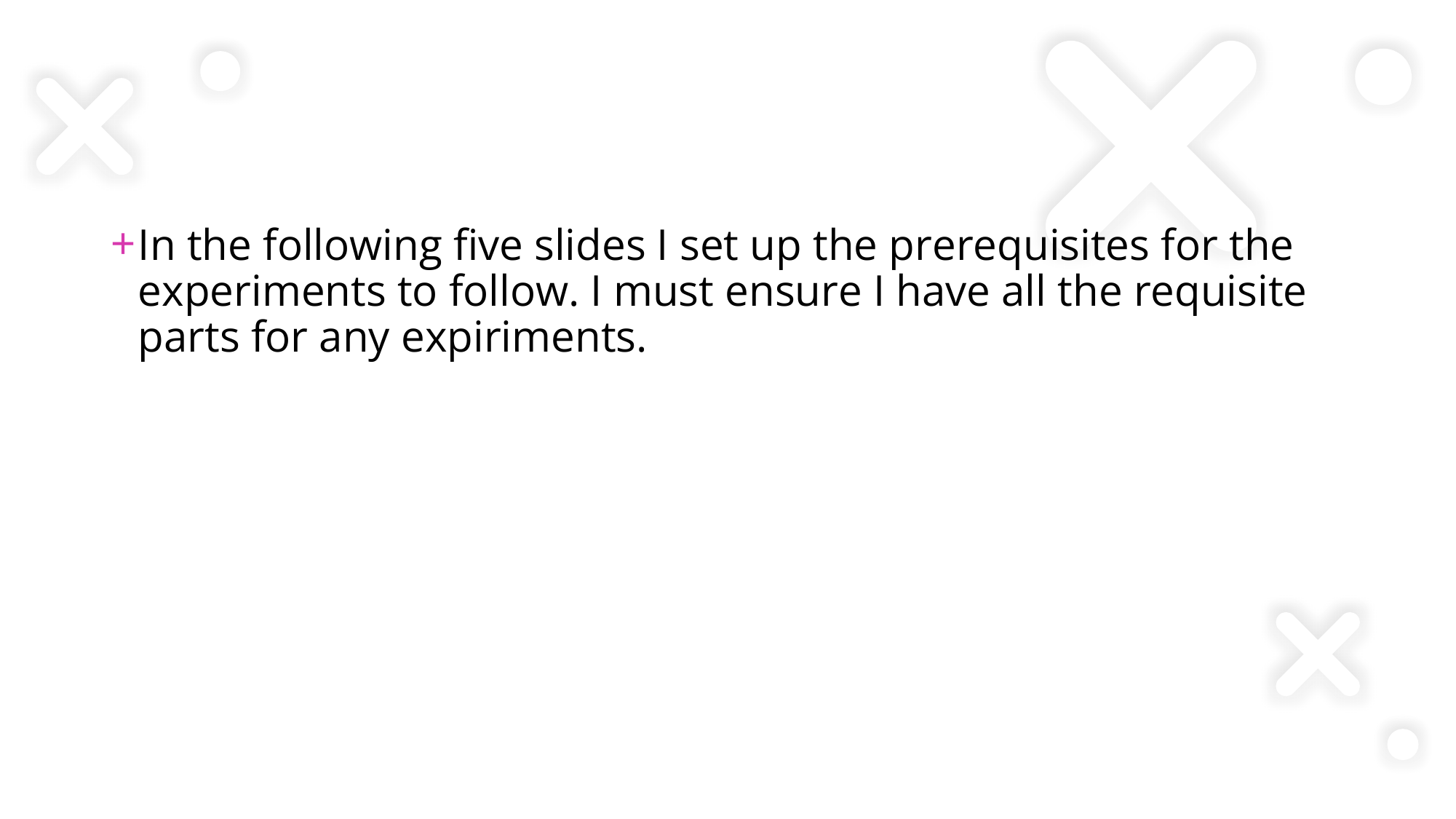

In the following five slides I set up the prerequisites for the experiments to follow. I must ensure I have all the requisite parts for any expiriments.